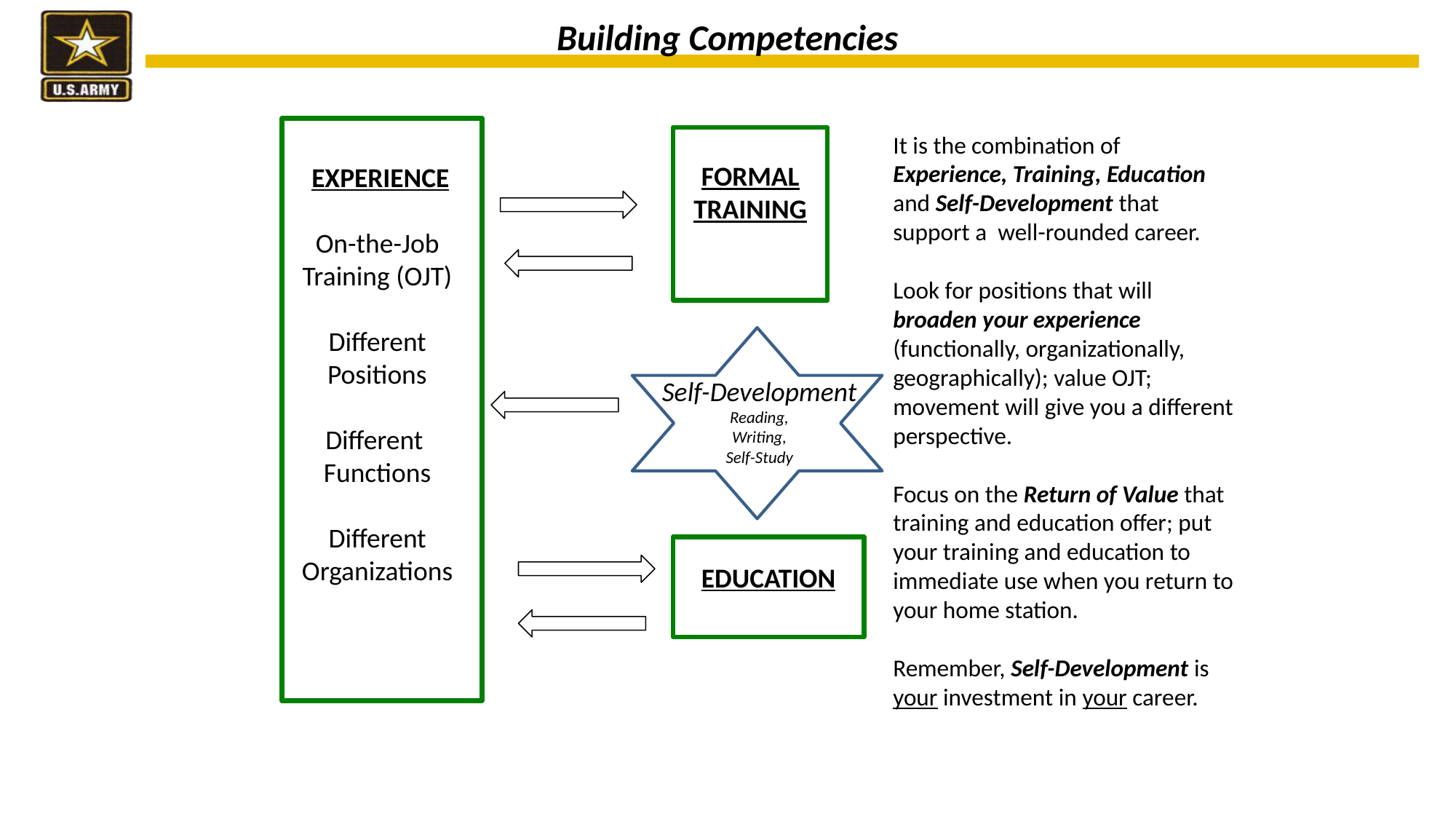

Building Competencies

It is the combination of Experience, Training, Education and Self-Development that support a  well-rounded career.

Look for positions that will broaden your experience (functionally, organizationally, geographically); value OJT; movement will give you a different perspective.

Focus on the Return of Value that training and education offer; put your training and education to immediate use when you return to your home station.

Remember, Self-Development is your investment in your career.

FORMAL TRAINING

 EXPERIENCE

On-the-Job Training (OJT)

Different Positions

Different
Functions

Different Organizations

Self-Development
Reading,
Writing,
Self-Study

EDUCATION